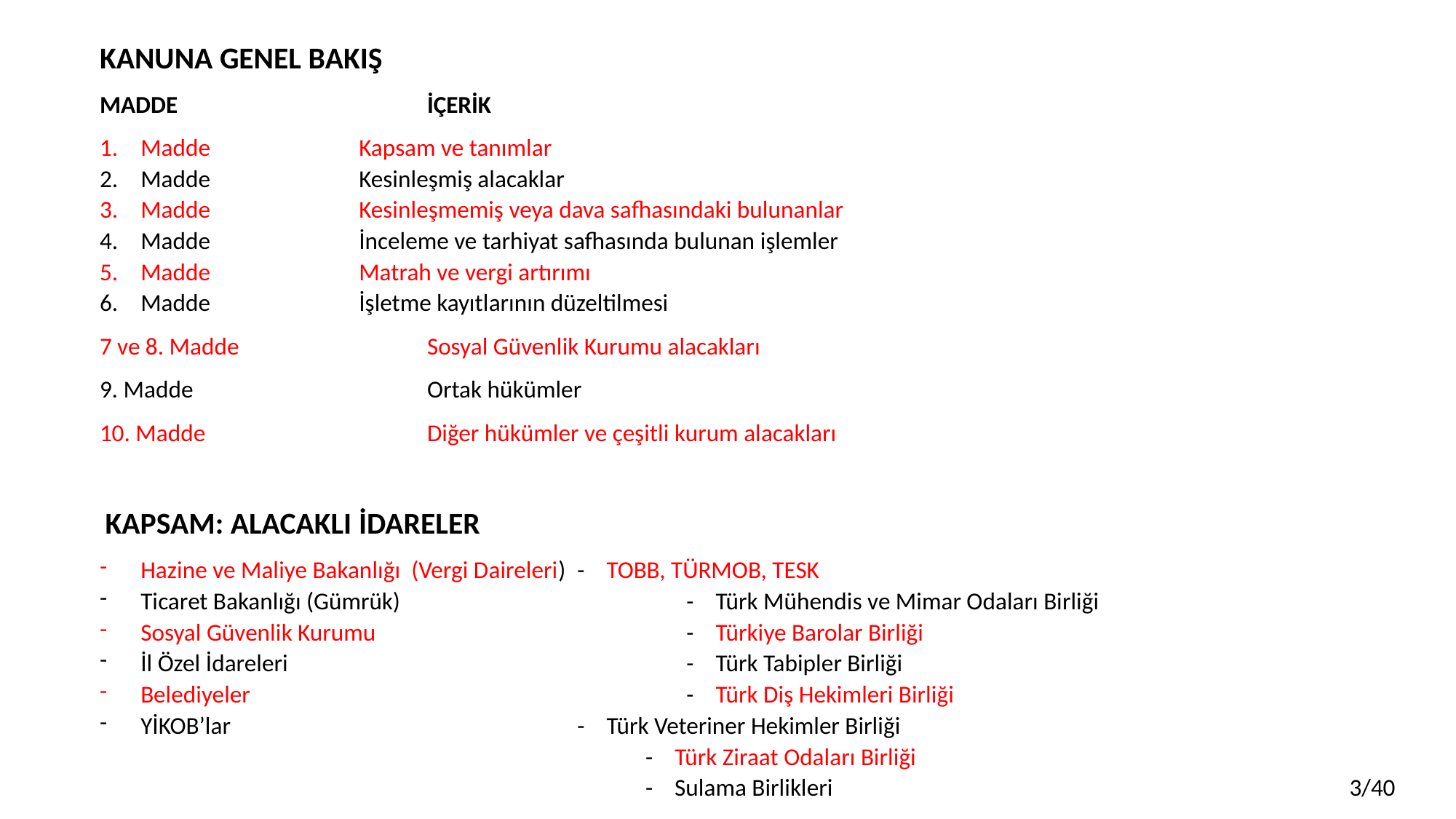

KANUNA GENEL BAKIŞ
MADDE			İÇERİK
Madde		Kapsam ve tanımlar
Madde		Kesinleşmiş alacaklar
Madde		Kesinleşmemiş veya dava safhasındaki bulunanlar
Madde		İnceleme ve tarhiyat safhasında bulunan işlemler
Madde		Matrah ve vergi artırımı
Madde		İşletme kayıtlarının düzeltilmesi
7 ve 8. Madde		Sosyal Güvenlik Kurumu alacakları
9. Madde			Ortak hükümler
10. Madde			Diğer hükümler ve çeşitli kurum alacakları

 KAPSAM: ALACAKLI İDARELER
Hazine ve Maliye Bakanlığı  (Vergi Daireleri) 	-    TOBB, TÜRMOB, TESK
Ticaret Bakanlığı (Gümrük)			-    Türk Mühendis ve Mimar Odaları Birliği
Sosyal Güvenlik Kurumu 			-    Türkiye Barolar Birliği
İl Özel İdareleri 				-    Türk Tabipler Birliği
Belediyeler 				-    Türk Diş Hekimleri Birliği
YİKOB’lar 				-    Türk Veteriner Hekimler Birliği
					-    Türk Ziraat Odaları Birliği
					-    Sulama Birlikleri					         3/40